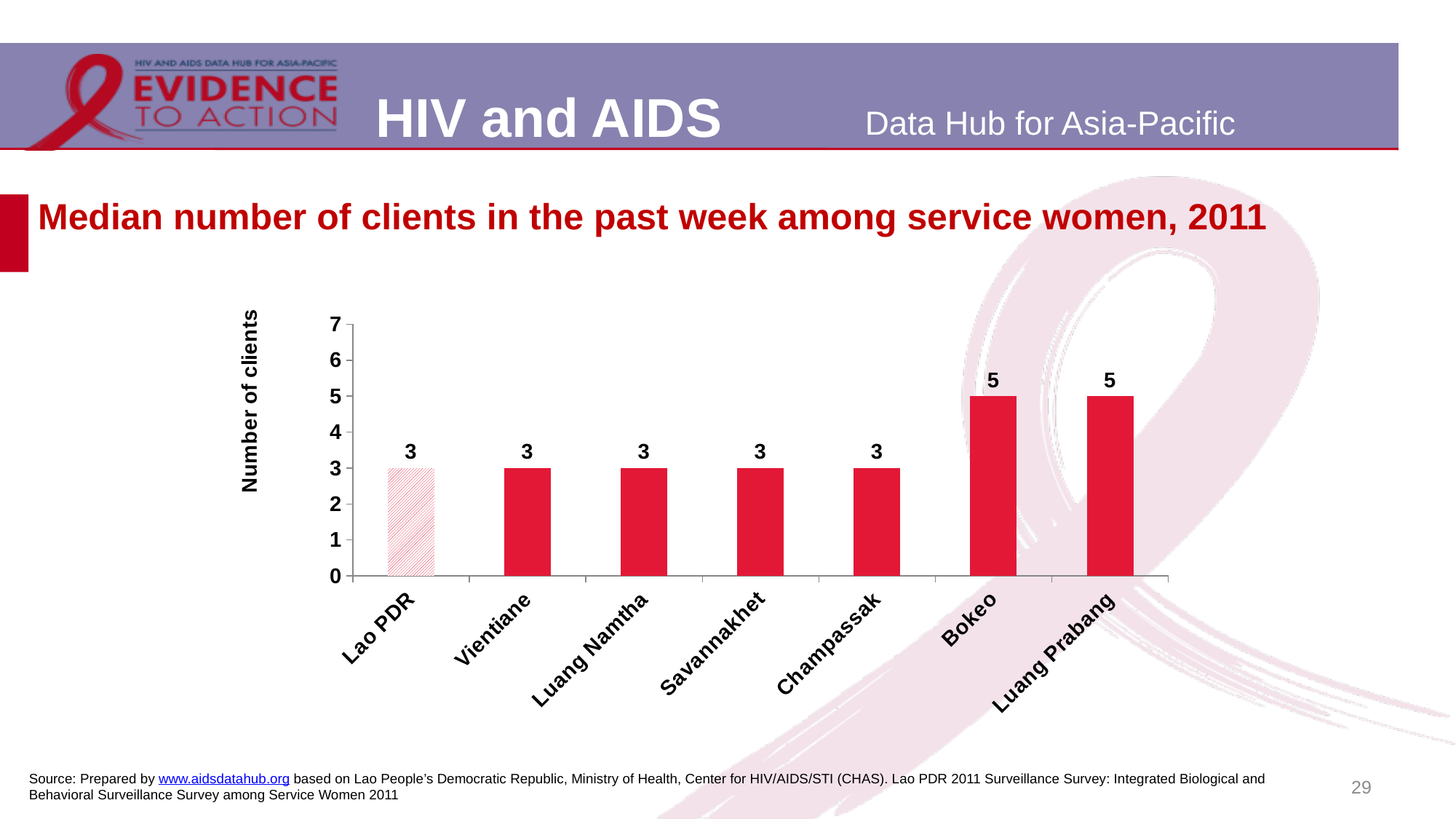

# Median number of clients in the past week among service women, 2011

### Chart

| Category |  |
|---|---|
| Lao PDR | 3.0 |
| Vientiane | 3.0 |
| Luang Namtha | 3.0 |
| Savannakhet | 3.0 |
| Champassak | 3.0 |
| Bokeo | 5.0 |
| Luang Prabang | 5.0 |
29
Source: Prepared by www.aidsdatahub.org based on Lao People’s Democratic Republic, Ministry of Health, Center for HIV/AIDS/STI (CHAS). Lao PDR 2011 Surveillance Survey: Integrated Biological and Behavioral Surveillance Survey among Service Women 2011